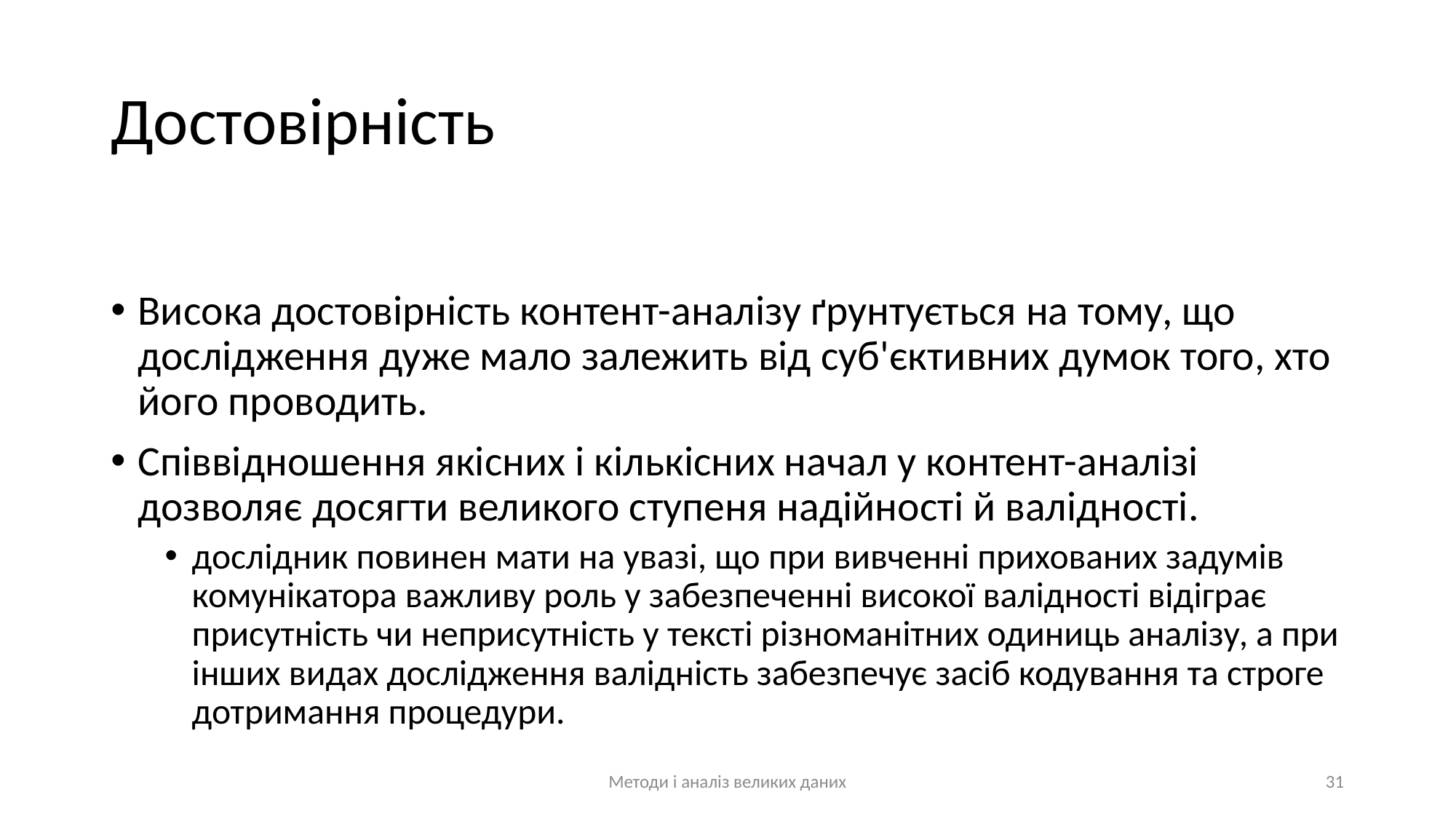

# Достовірність

Висока достовірність контент-аналізу ґрунтується на тому, що дослідження дуже мало залежить від суб'єктивних думок того, хто його проводить.
Співвідношення якісних і кількісних начал у контент-аналізі дозволяє досягти великого ступеня надійності й валідності.
дослідник повинен мати на увазі, що при вивченні прихованих задумів комунікатора важливу роль у забезпеченні високої валідності відіграє присутність чи неприсутність у тексті різноманітних одиниць аналізу, а при інших видах дослідження валідність забезпечує засіб кодування та строге дотримання процедури.

Методи і аналіз великих даних
31